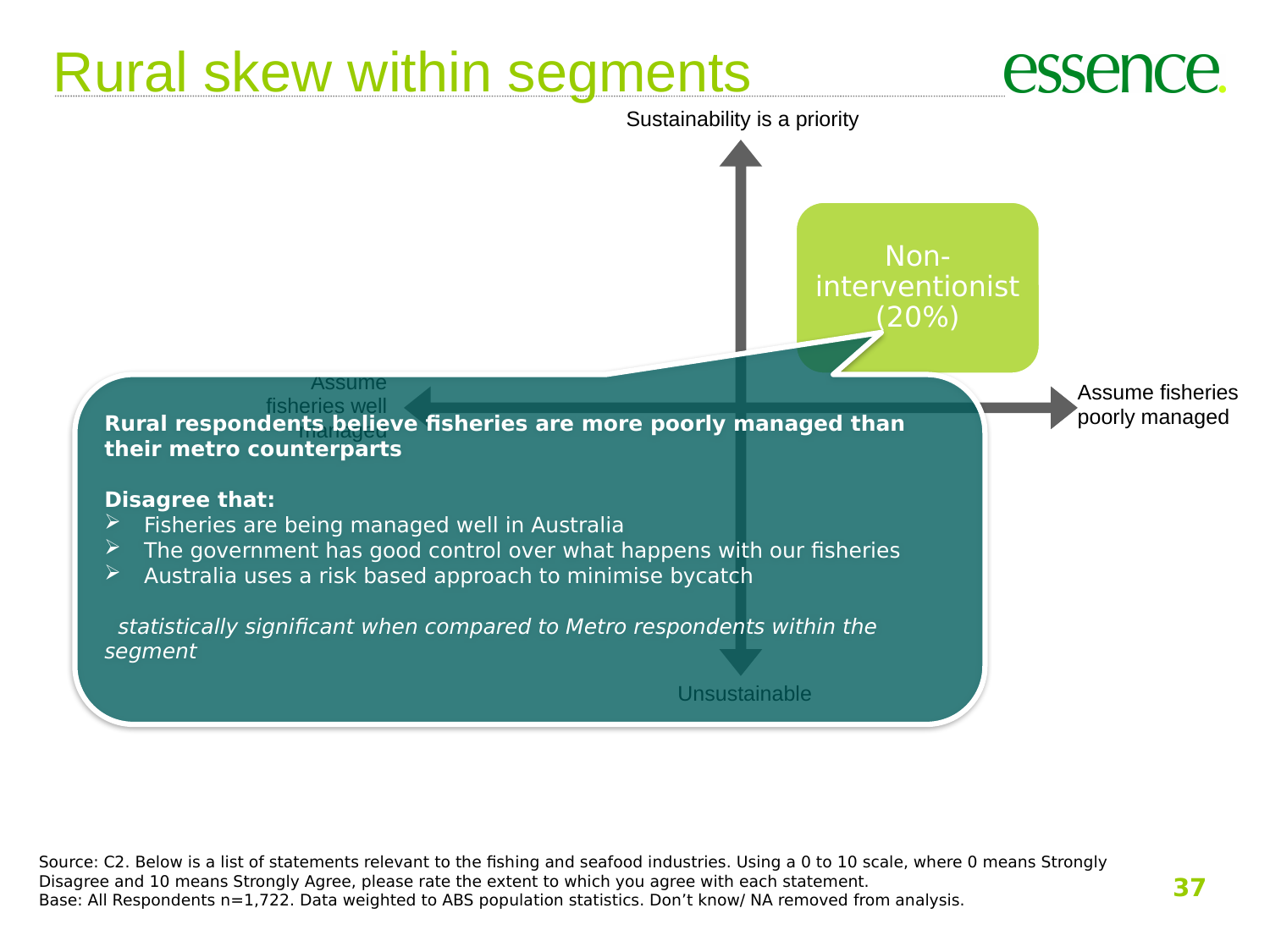

Rural skew within segments
Sustainability is a priority
Assume fisheries well managed
Assume fisheries poorly managed
No news is good news (30%)
Non-interventionist (20%)

Rural respondents believe fisheries are more poorly managed than their metro counterparts

Disagree that:
Fisheries are being managed well in Australia
The government has good control over what happens with our fisheries
Australia uses a risk based approach to minimise bycatch

  statistically significant when compared to Metro respondents within the segment

Unsustainable
Source: C2. Below is a list of statements relevant to the fishing and seafood industries. Using a 0 to 10 scale, where 0 means Strongly Disagree and 10 means Strongly Agree, please rate the extent to which you agree with each statement.
Base: All Respondents n=1,722. Data weighted to ABS population statistics. Don’t know/ NA removed from analysis.

37